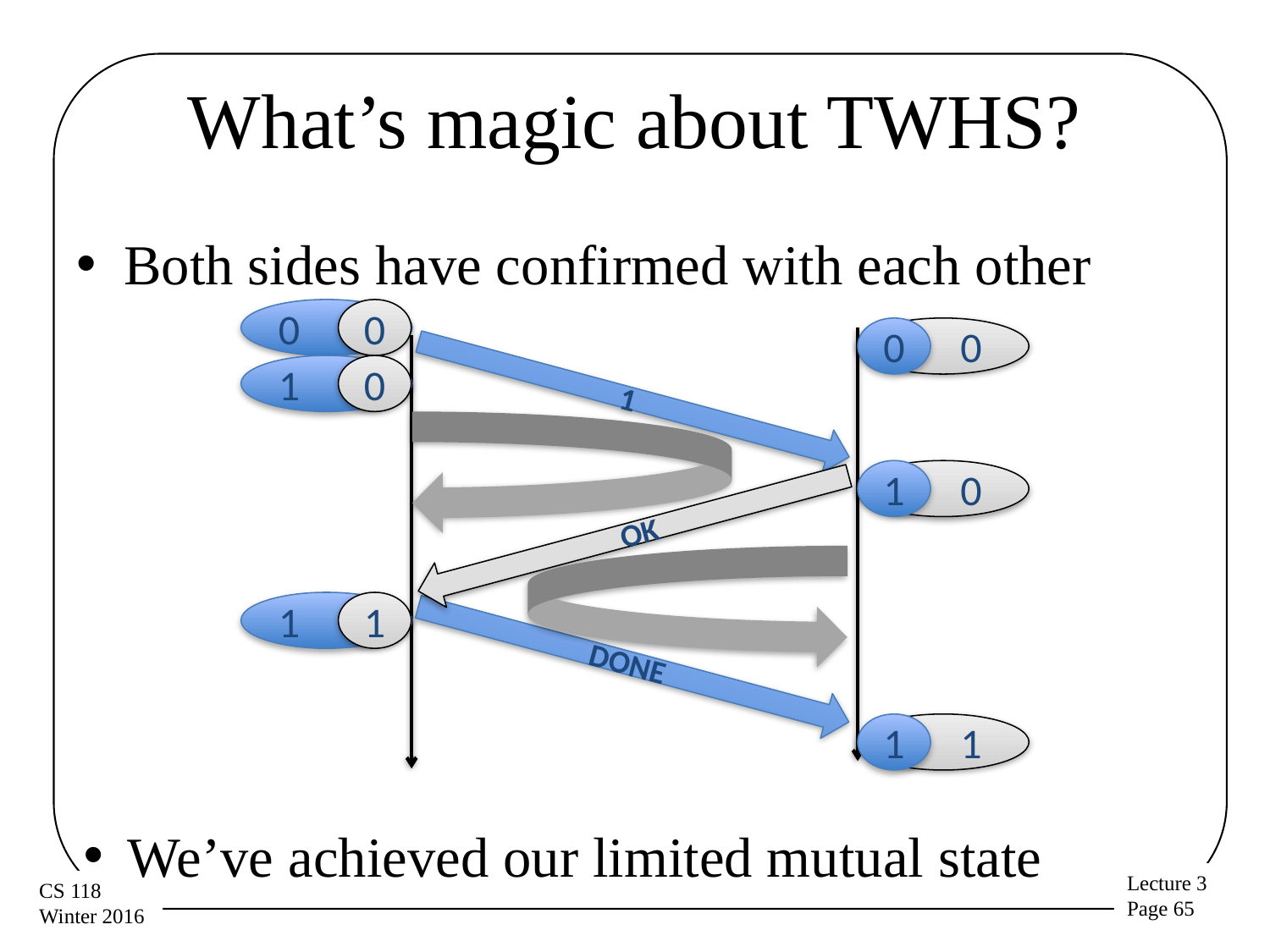

# What’s magic about TWHS?
Both sides have confirmed with each other
0
0
0
0
1
0
1

0
1
OK

1
1
DONE
1
1
 We’ve achieved our limited mutual state